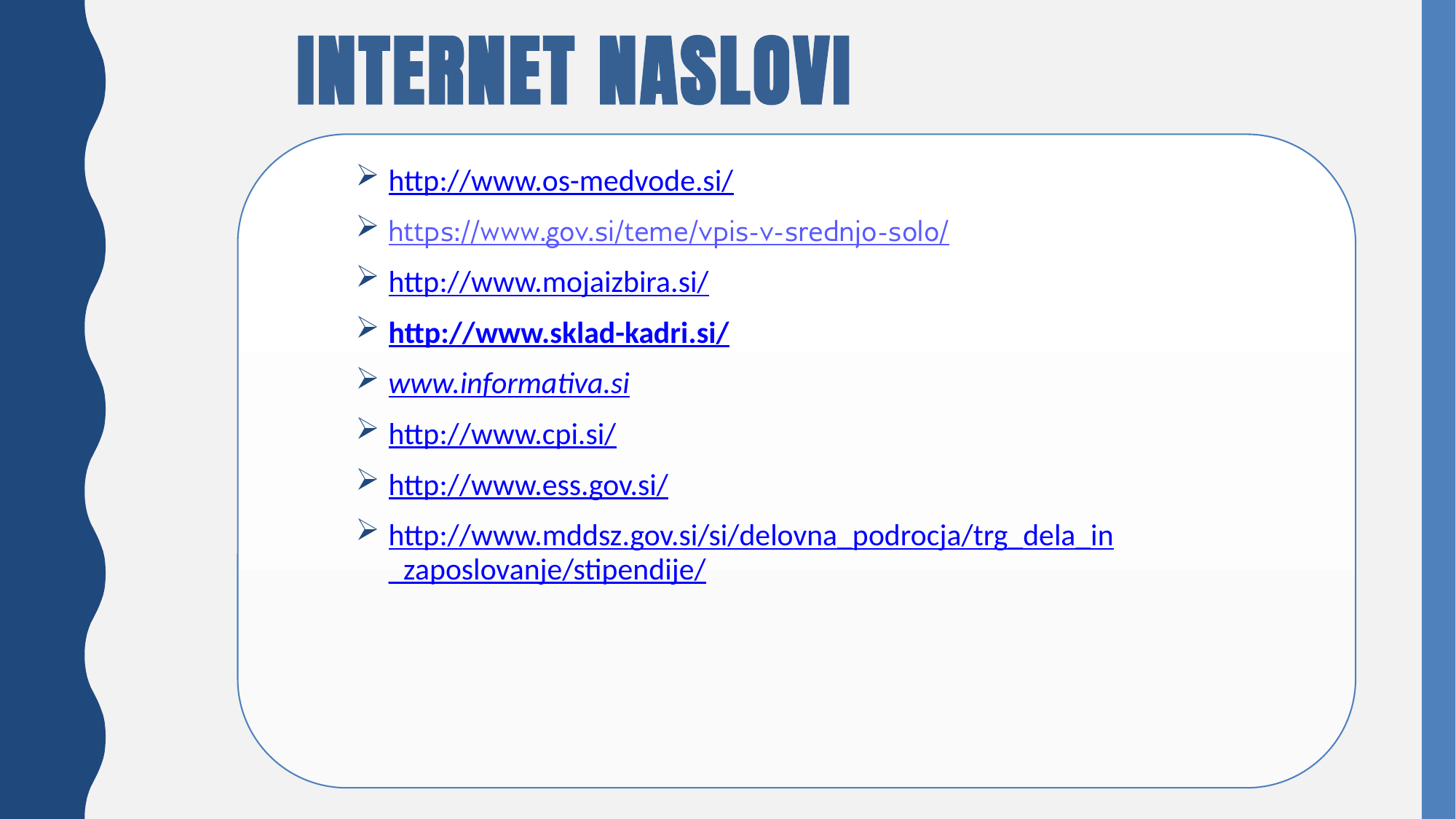

# INTERNET NASLOVI

http://www.os-medvode.si/
https://www.gov.si/teme/vpis-v-srednjo-solo/
http://www.mojaizbira.si/
http://www.sklad-kadri.si/
www.informativa.si
http://www.cpi.si/
http://www.ess.gov.si/
http://www.mddsz.gov.si/si/delovna_podrocja/trg_dela_in_zaposlovanje/stipendije/